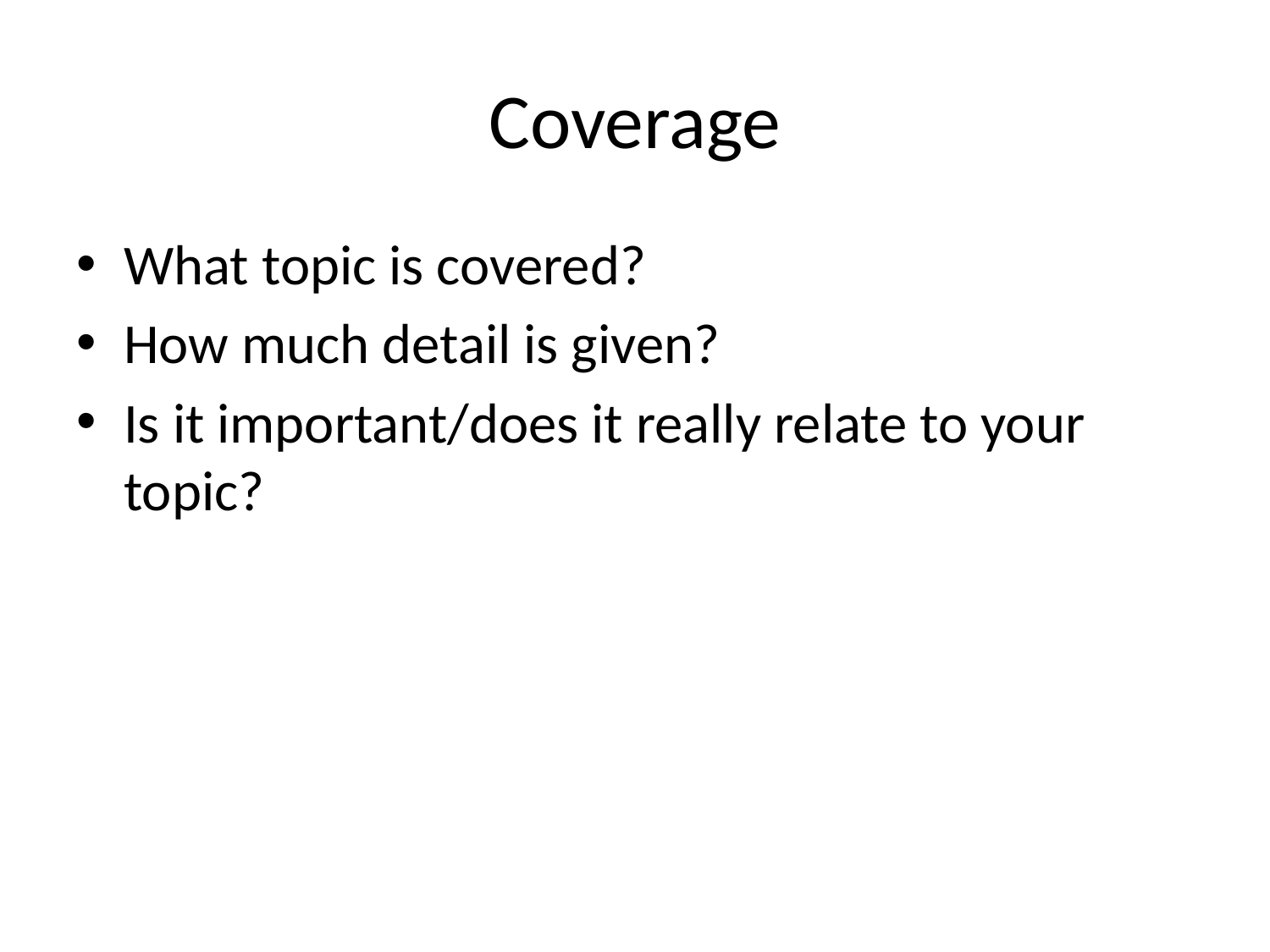

# Coverage
What topic is covered?
How much detail is given?
Is it important/does it really relate to your topic?